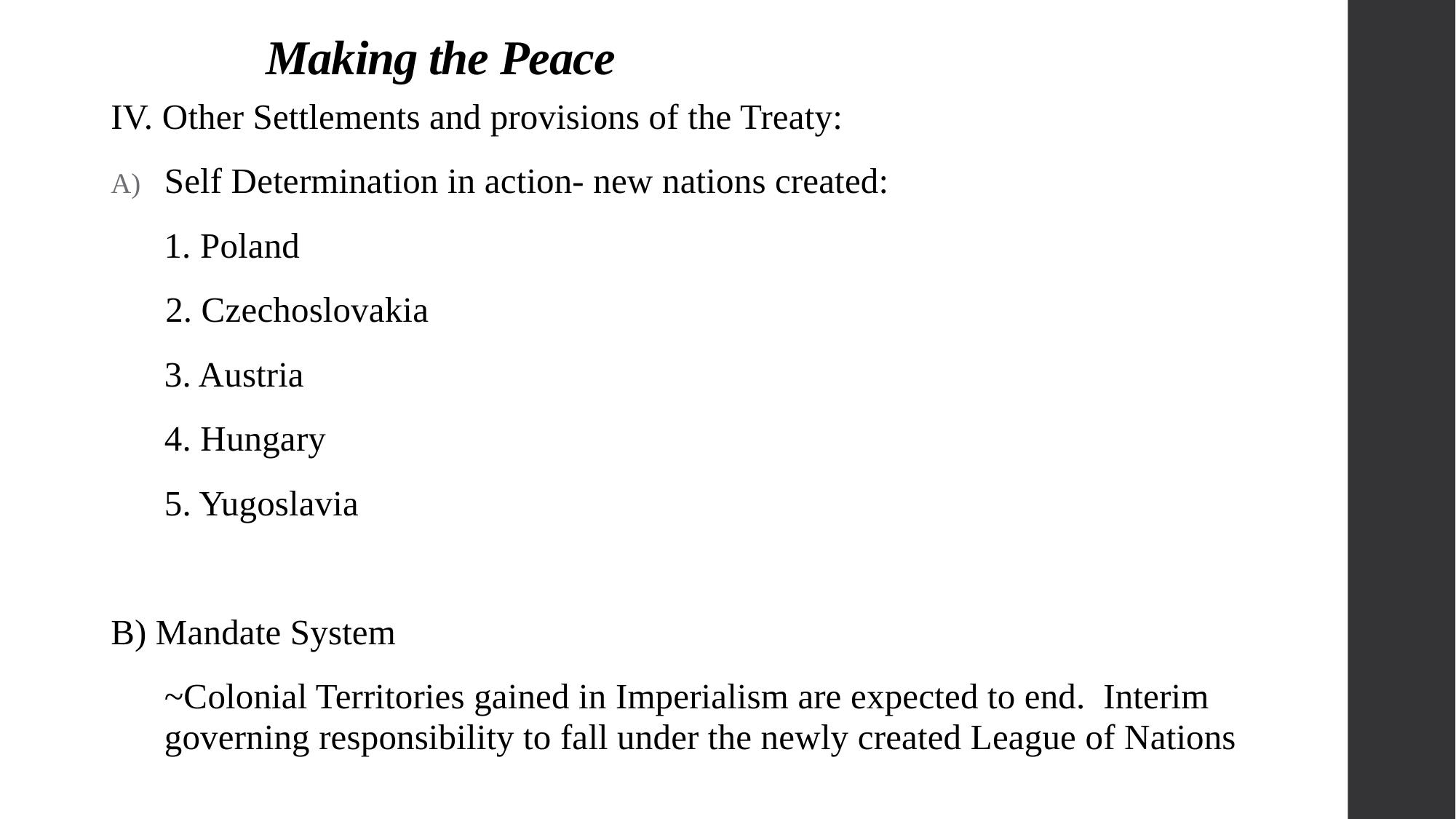

# Making the Peace
IV. Other Settlements and provisions of the Treaty:
Self Determination in action- new nations created:
       1. Poland
      2. Czechoslovakia
	3. Austria
	4. Hungary
	5. Yugoslavia

B) Mandate System
	~Colonial Territories gained in Imperialism are expected to end.  Interim governing responsibility to fall under the newly created League of Nations